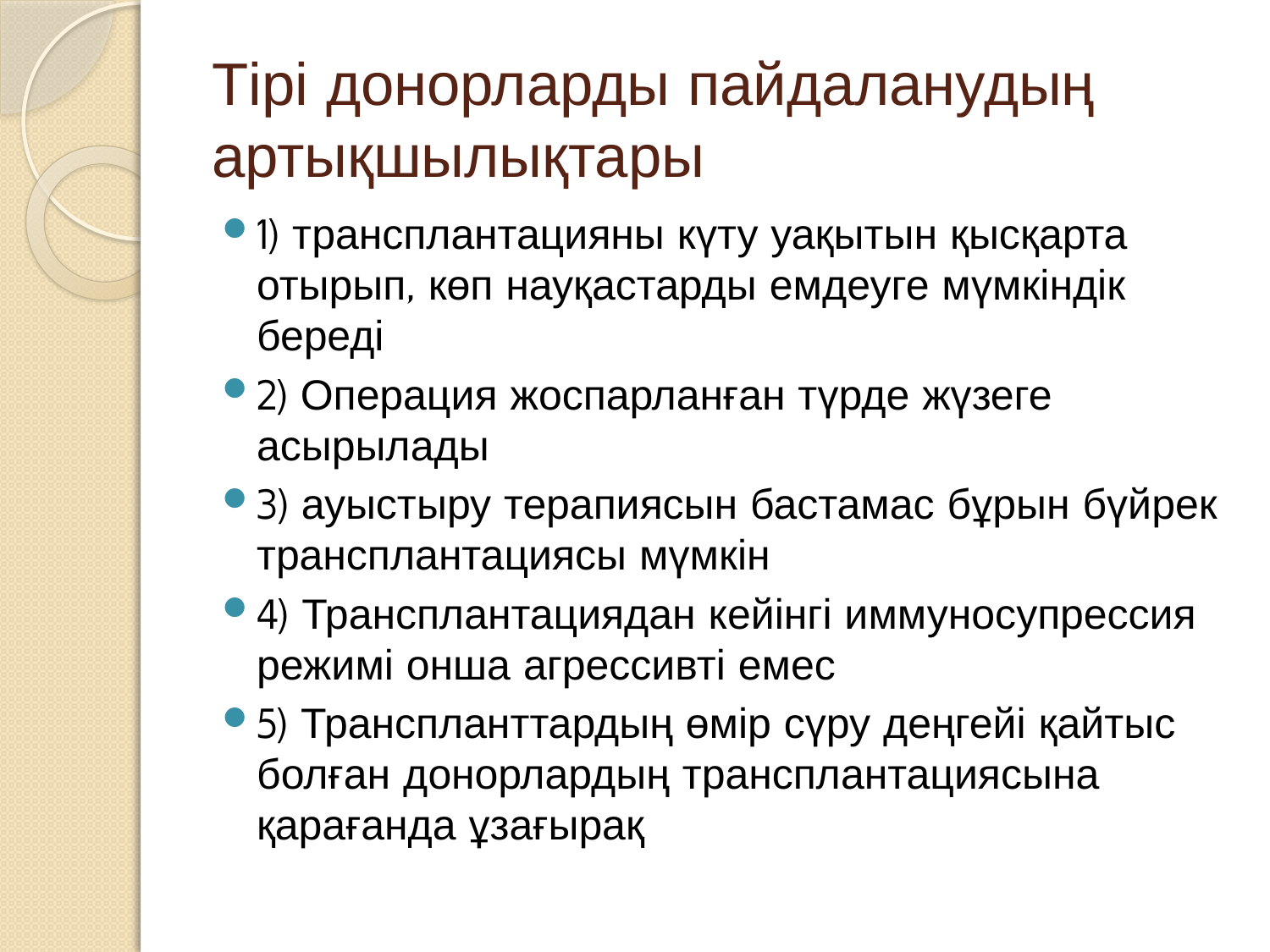

# Тірі донорларды пайдаланудың артықшылықтары
1) трансплантацияны күту уақытын қысқарта отырып, көп науқастарды емдеуге мүмкіндік береді
2) Операция жоспарланған түрде жүзеге асырылады
3) ауыстыру терапиясын бастамас бұрын бүйрек трансплантациясы мүмкін
4) Трансплантациядан кейінгі иммуносупрессия режимі онша агрессивті емес
5) Транспланттардың өмір сүру деңгейі қайтыс болған донорлардың трансплантациясына қарағанда ұзағырақ